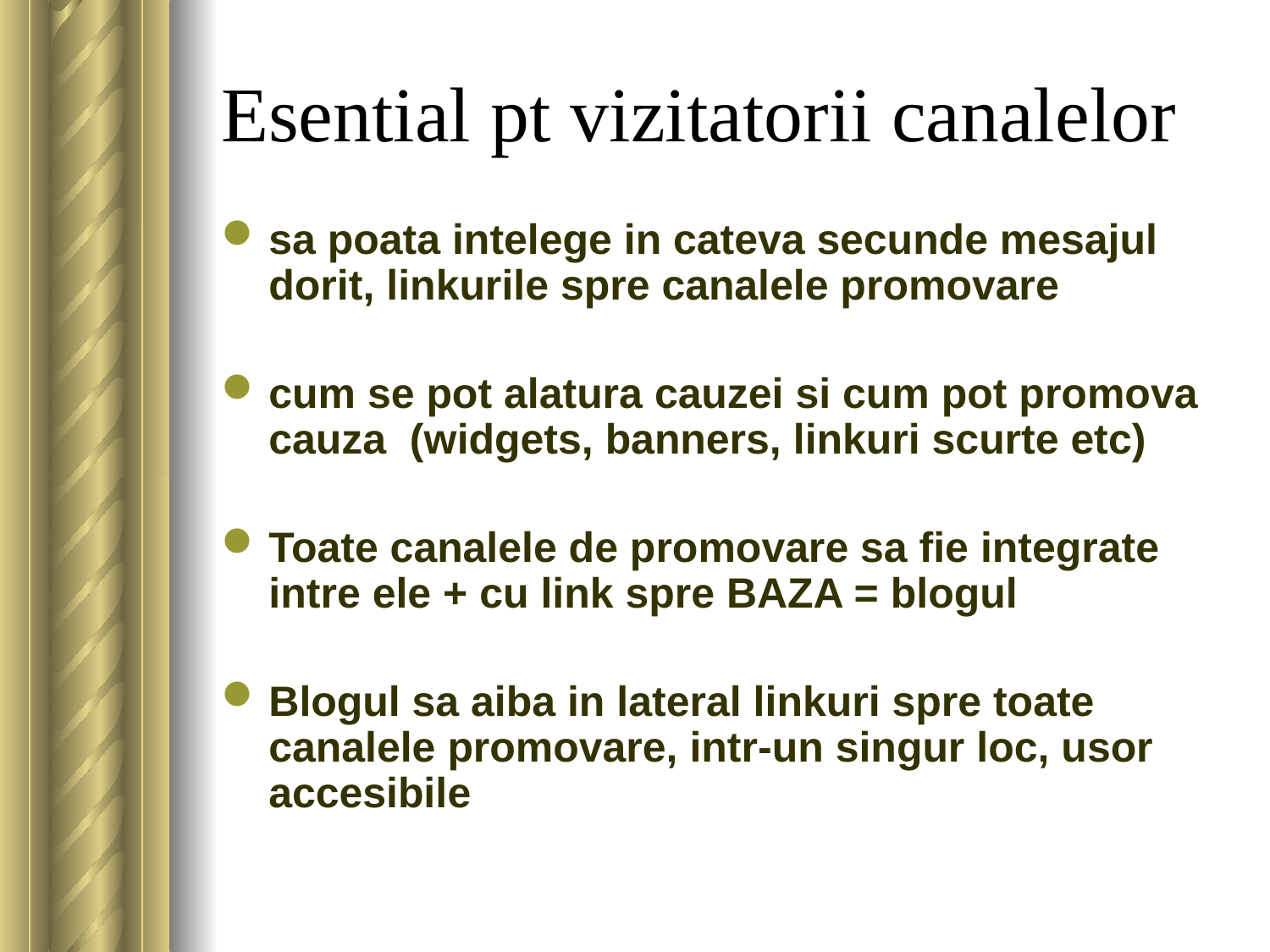

# Esential pt vizitatorii canalelor
sa poata intelege in cateva secunde mesajul dorit, linkurile spre canalele promovare

cum se pot alatura cauzei si cum pot promova cauza  (widgets, banners, linkuri scurte etc)

Toate canalele de promovare sa fie integrate intre ele + cu link spre BAZA = blogul

Blogul sa aiba in lateral linkuri spre toate canalele promovare, intr-un singur loc, usor accesibile